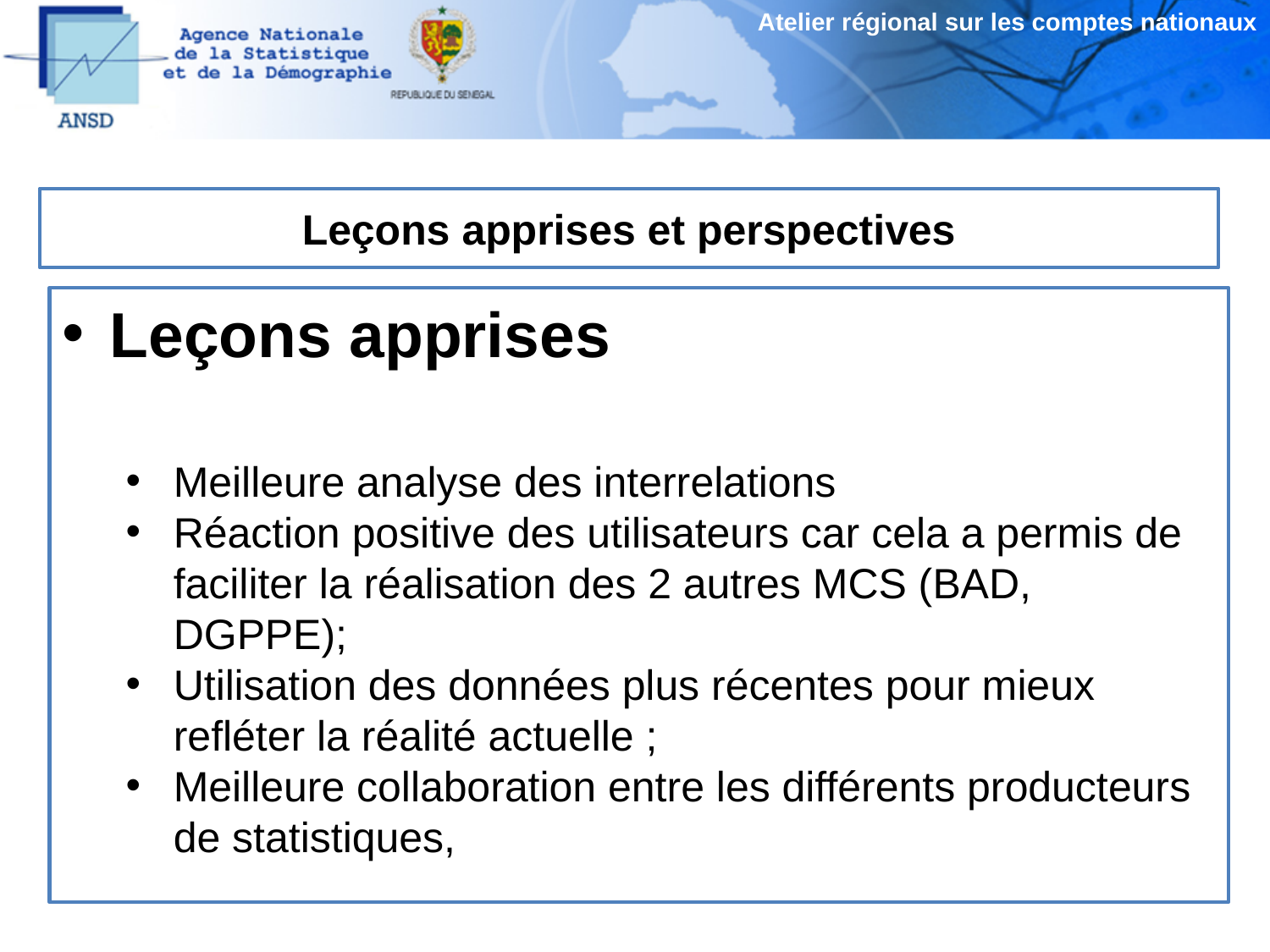

Atelier régional sur les comptes nationaux
# Leçons apprises et perspectives
Leçons apprises

Meilleure analyse des interrelations
Réaction positive des utilisateurs car cela a permis de faciliter la réalisation des 2 autres MCS (BAD, DGPPE);
Utilisation des données plus récentes pour mieux refléter la réalité actuelle ;
Meilleure collaboration entre les différents producteurs de statistiques,